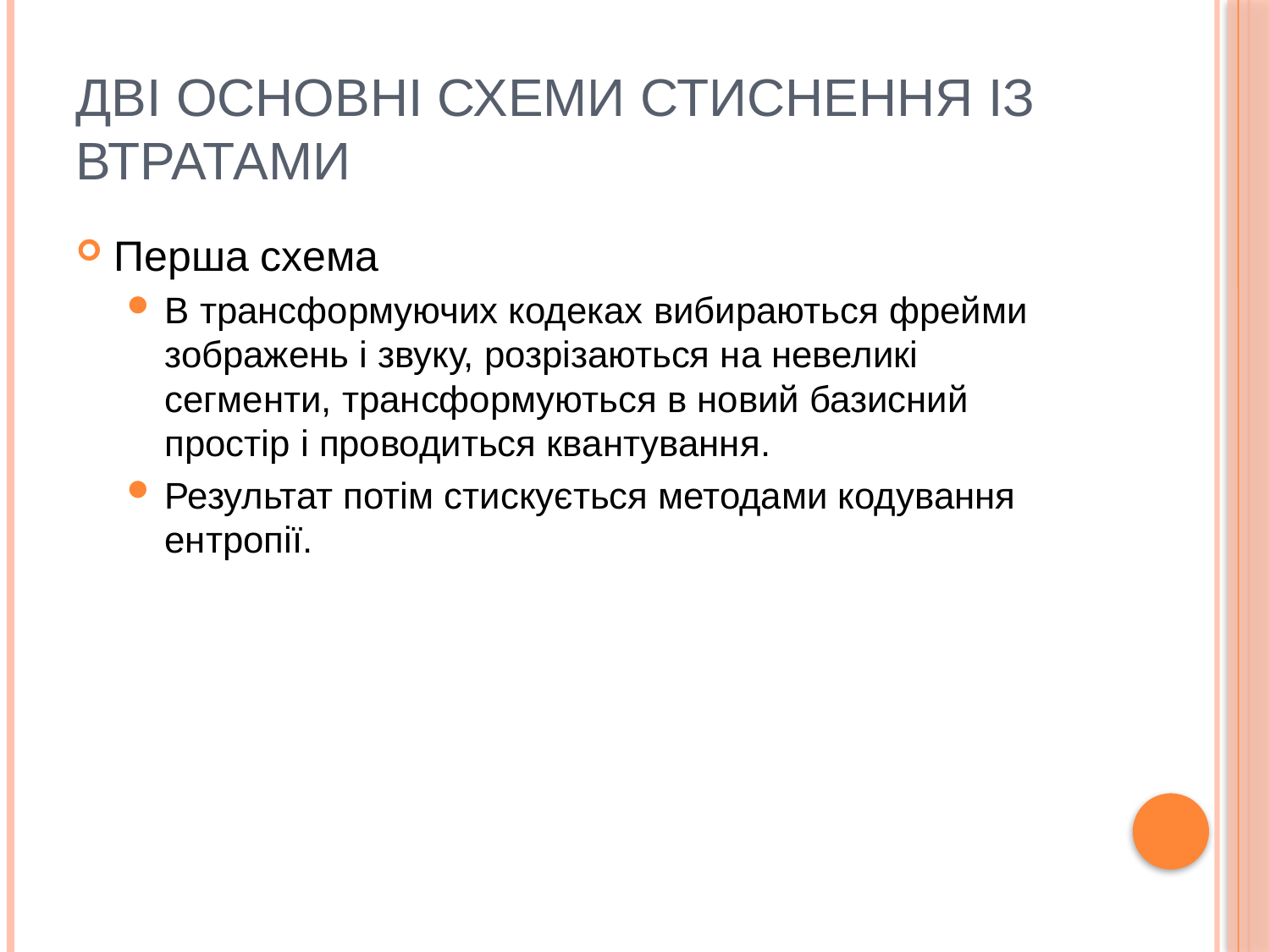

# Дві основні схеми стиснення із втратами
Перша схема
В трансформуючих кодеках вибираються фрейми зображень і звуку, розрізаються на невеликі сегменти, трансформуються в новий базисний простір і проводиться квантування.
Результат потім стискується методами кодування ентропії.